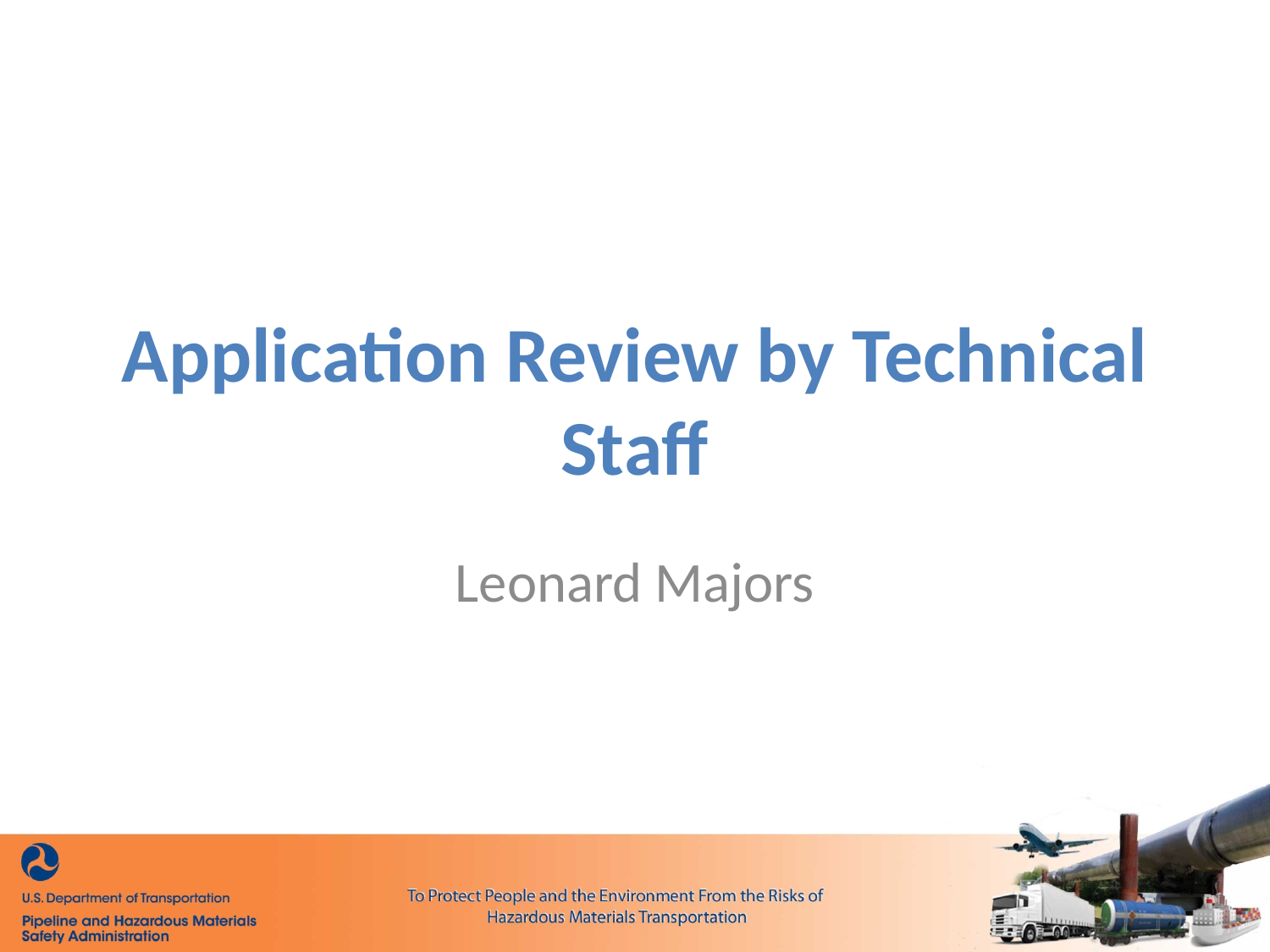

# Application Review by Technical Staff
Leonard Majors